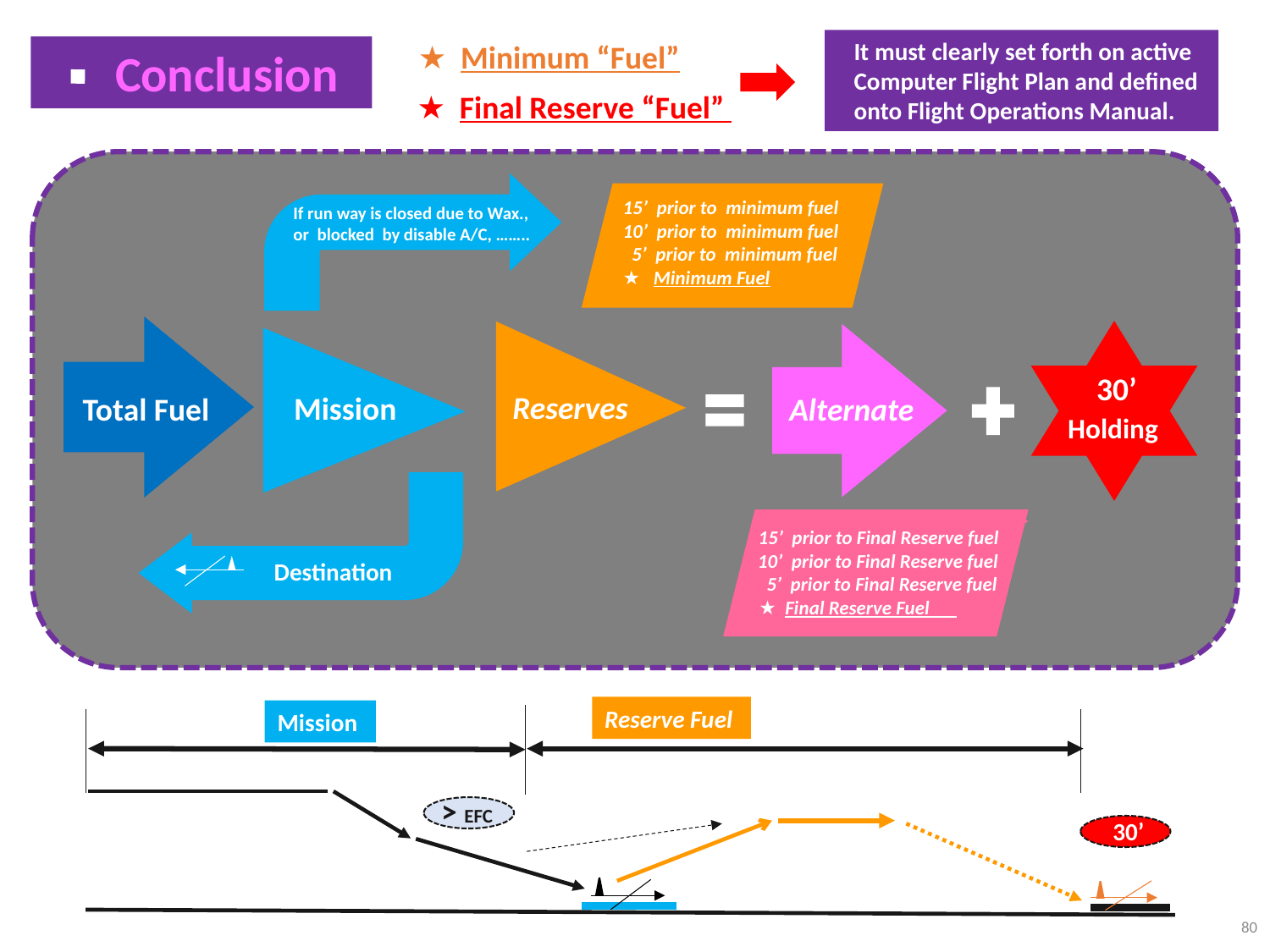

It must clearly set forth on active
   Computer Flight Plan and defined
   onto Flight Operations Manual.
★  Minimum “Fuel”
       Conclusion

★  Final Reserve “Fuel”

15’  prior to  minimum fuel
10’  prior to  minimum fuel
  5’  prior to  minimum fuel
★   Minimum Fuel
If run way is closed due to Wax., or  blocked  by disable A/C, ……..

     30’
 Holding

Reserves
Mission
Total Fuel

Alternate

 15’  prior to Final Reserve fuel
 10’  prior to Final Reserve fuel
   5’  prior to Final Reserve fuel
 ★  Final Reserve Fuel
Destination

Reserve Fuel
Mission
> EFC

30’

80